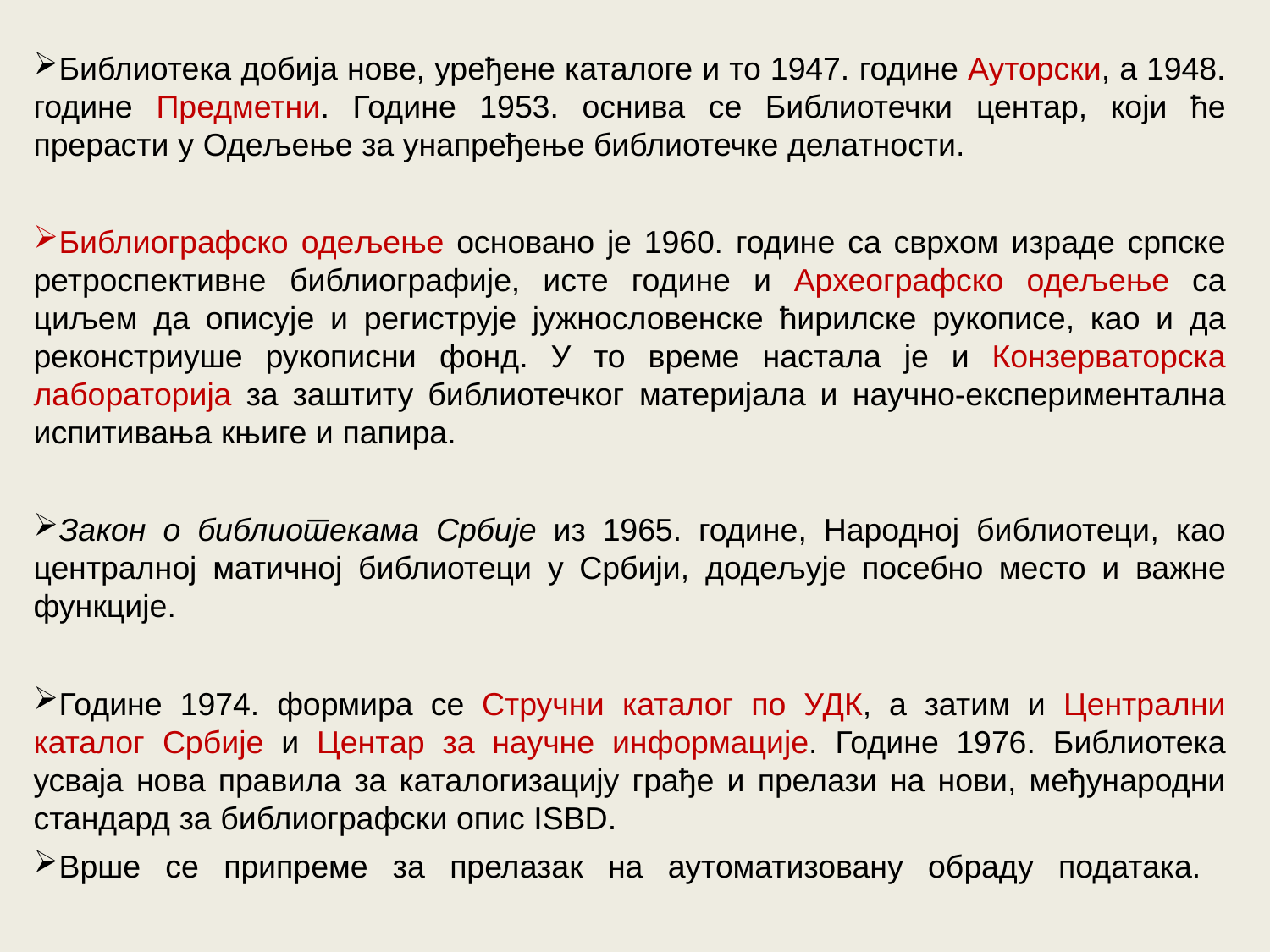

Библиотека добија нове, уређене каталоге и то 1947. године Ауторски, а 1948. године Предметни. Године 1953. оснива се Библиотечки центар, који ће прерасти у Одељење за унапређење библиотечке делатности.

Библиографско одељење основано је 1960. године са сврхом израде српске ретроспективне библиографије, исте године и Археографско одељење са циљем да описује и региструје јужнословенске ћирилске рукописе, као и да реконстриуше рукописни фонд. У то време настала је и Конзерваторска лабораторија за заштиту библиотечког материјала и научно-експериментална испитивања књиге и папира.

Закон о библиотекама Србије из 1965. године, Народној библиотеци, као централној матичној библиотеци у Србији, додељује посебно место и важне функције.

Године 1974. формира се Стручни каталог по УДК, а затим и Централни каталог Србије и Центар за научне информације. Године 1976. Библиотека усваја нова правила за каталогизацију грађе и прелази на нови, међународни стандард за библиографски опис ISBD.
Врше се припреме за прелазак на аутоматизовану обраду података.